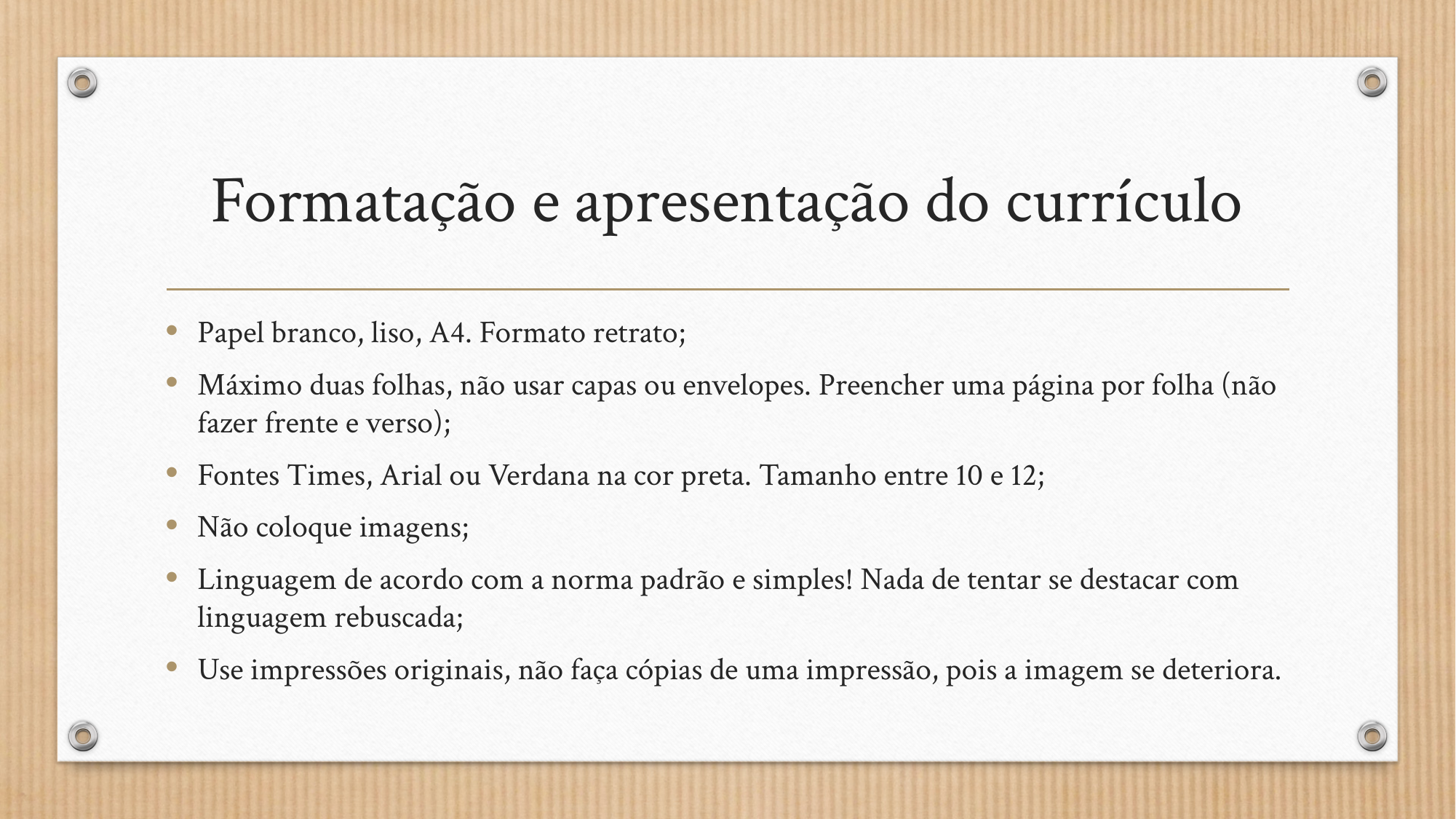

# Formatação e apresentação do currículo
Papel branco, liso, A4. Formato retrato;
Máximo duas folhas, não usar capas ou envelopes. Preencher uma página por folha (não fazer frente e verso);
Fontes Times, Arial ou Verdana na cor preta. Tamanho entre 10 e 12;
Não coloque imagens;
Linguagem de acordo com a norma padrão e simples! Nada de tentar se destacar com linguagem rebuscada;
Use impressões originais, não faça cópias de uma impressão, pois a imagem se deteriora.